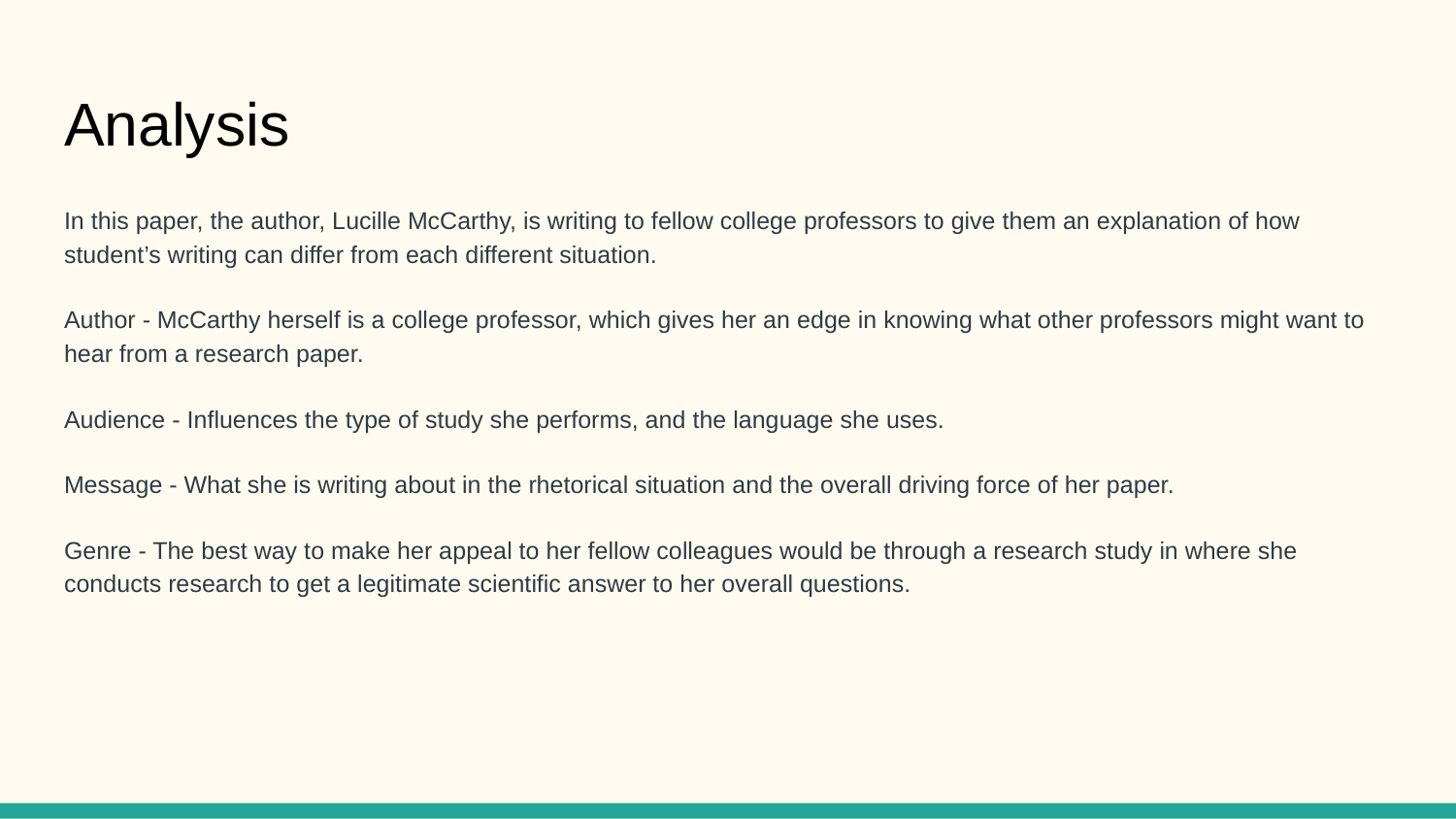

# Analysis
In this paper, the author, Lucille McCarthy, is writing to fellow college professors to give them an explanation of how student’s writing can differ from each different situation.
Author - McCarthy herself is a college professor, which gives her an edge in knowing what other professors might want to hear from a research paper.
Audience - Influences the type of study she performs, and the language she uses.
Message - What she is writing about in the rhetorical situation and the overall driving force of her paper.
Genre - The best way to make her appeal to her fellow colleagues would be through a research study in where she conducts research to get a legitimate scientific answer to her overall questions.